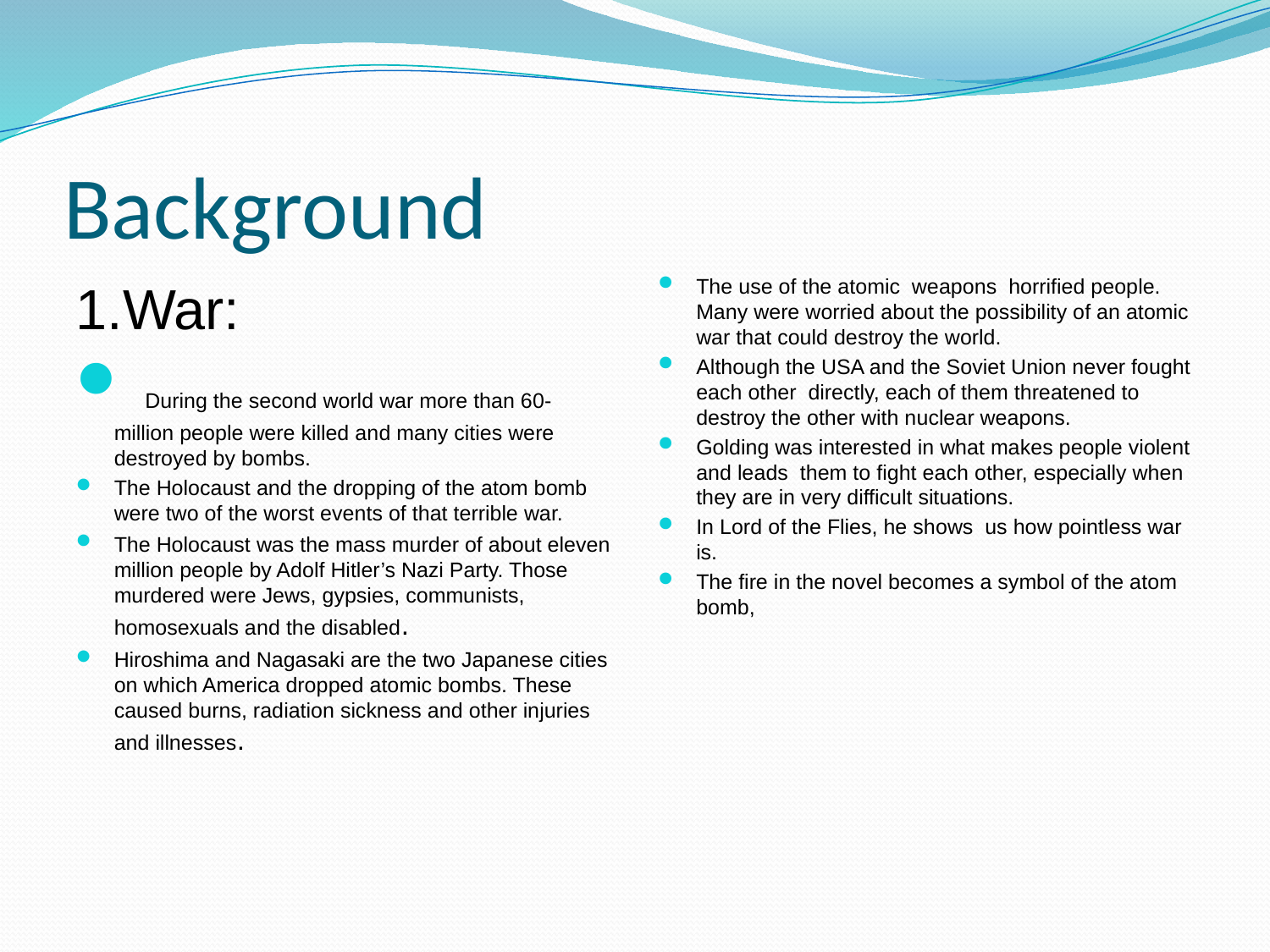

# Background
1.War:
 During the second world war more than 60-million people were killed and many cities were destroyed by bombs.
The Holocaust and the dropping of the atom bomb were two of the worst events of that terrible war.
The Holocaust was the mass murder of about eleven million people by Adolf Hitler’s Nazi Party. Those murdered were Jews, gypsies, communists, homosexuals and the disabled.
Hiroshima and Nagasaki are the two Japanese cities on which America dropped atomic bombs. These caused burns, radiation sickness and other injuries and illnesses.
The use of the atomic  weapons  horrified people. Many were worried about the possibility of an atomic war that could destroy the world.
Although the USA and the Soviet Union never fought each other  directly, each of them threatened to destroy the other with nuclear weapons.
Golding was interested in what makes people violent and leads  them to fight each other, especially when they are in very difficult situations.
In Lord of the Flies, he shows  us how pointless war is.
The fire in the novel becomes a symbol of the atom bomb,